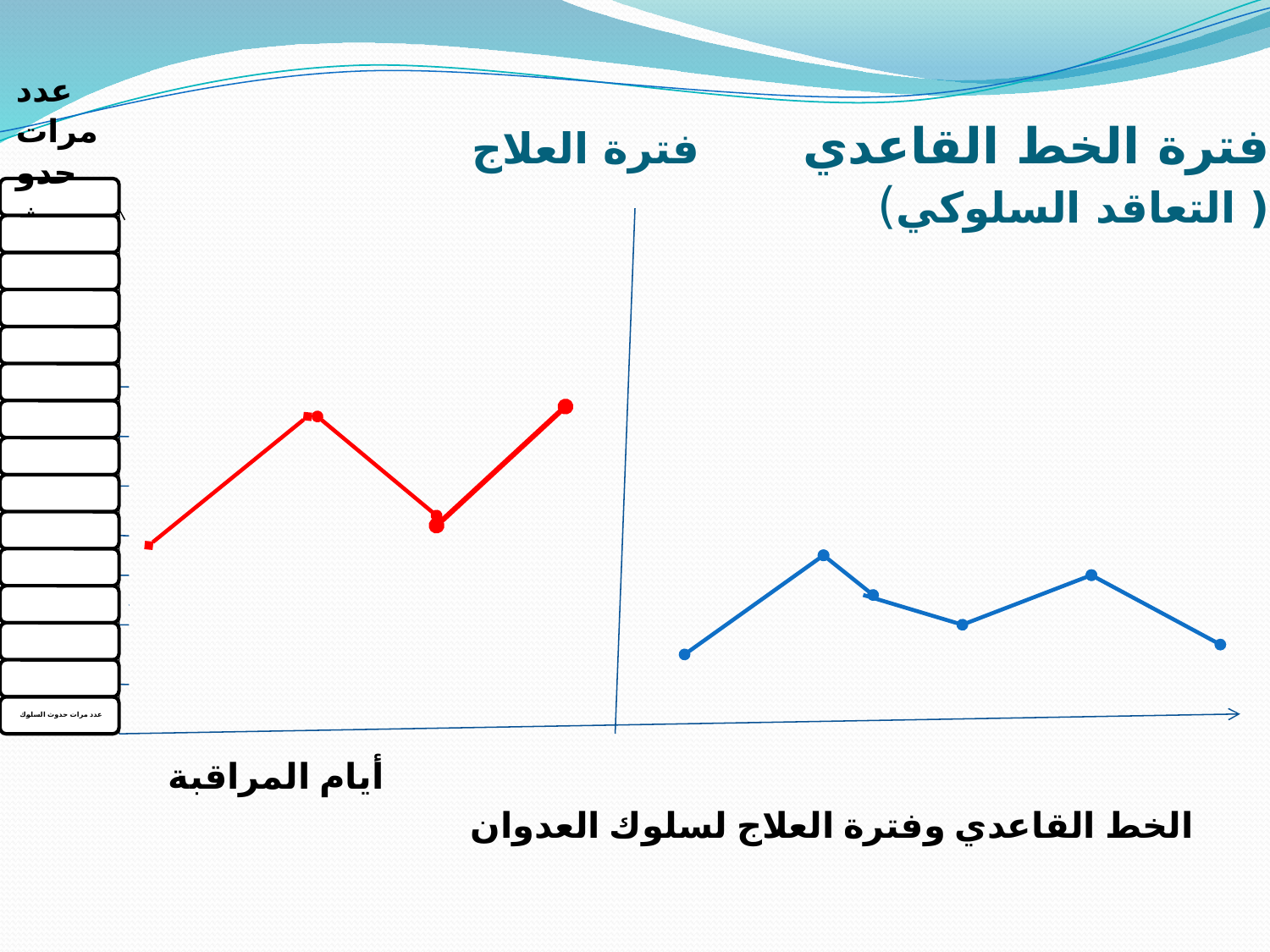

# فترة الخط القاعدي      فترة العلاج ( التعاقد السلوكي)
عدد مرات حدوث السلوك
عدد مرات حدوث السلوك
                                                                                         أيام المراقبة
الخط القاعدي وفترة العلاج لسلوك العدوان